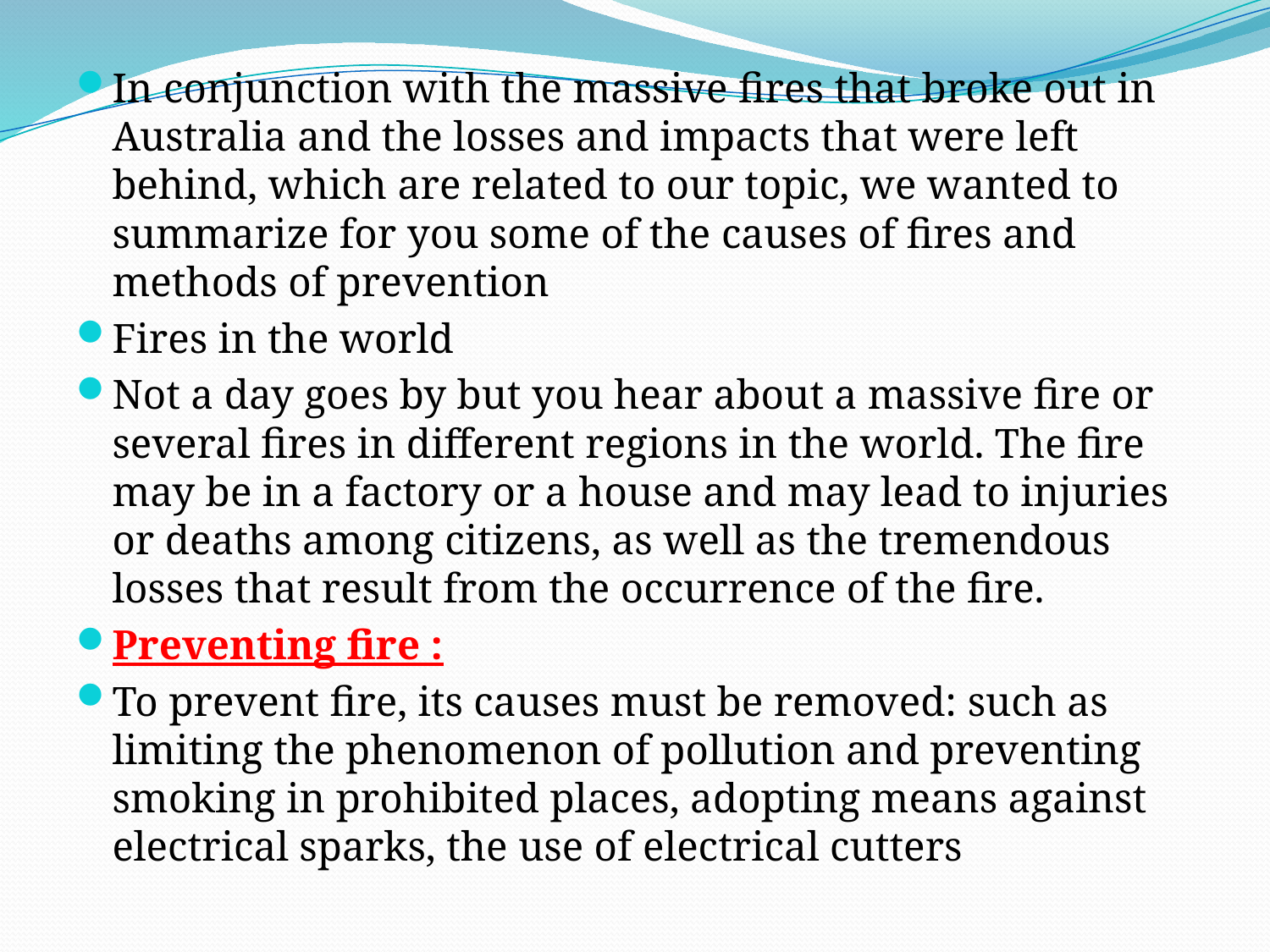

In conjunction with the massive fires that broke out in Australia and the losses and impacts that were left behind, which are related to our topic, we wanted to summarize for you some of the causes of fires and methods of prevention
Fires in the world
Not a day goes by but you hear about a massive fire or several fires in different regions in the world. The fire may be in a factory or a house and may lead to injuries or deaths among citizens, as well as the tremendous losses that result from the occurrence of the fire.
Preventing fire :
To prevent fire, its causes must be removed: such as limiting the phenomenon of pollution and preventing smoking in prohibited places, adopting means against electrical sparks, the use of electrical cutters